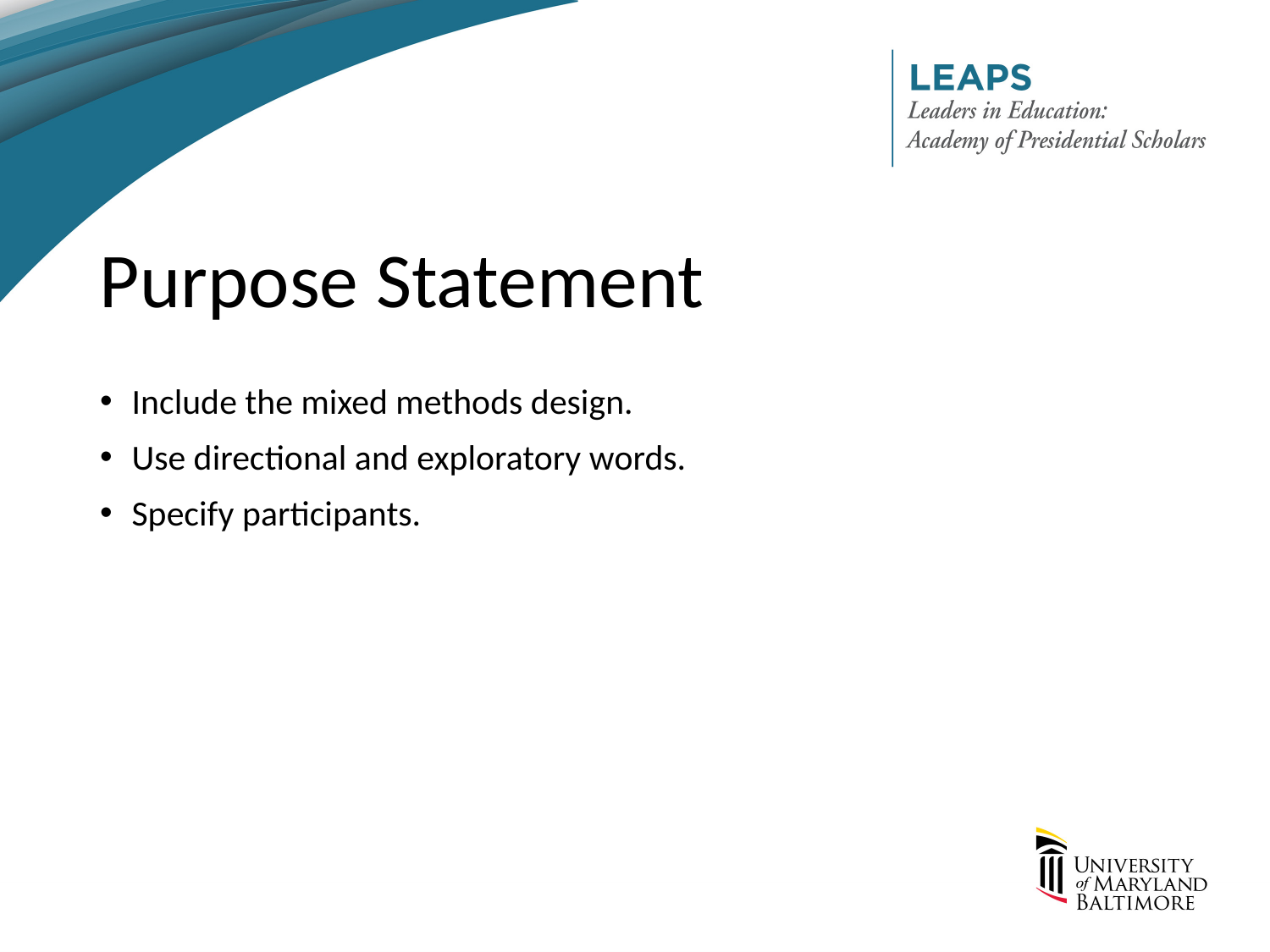

# Purpose Statement
Include the mixed methods design.
Use directional and exploratory words.
Specify participants.